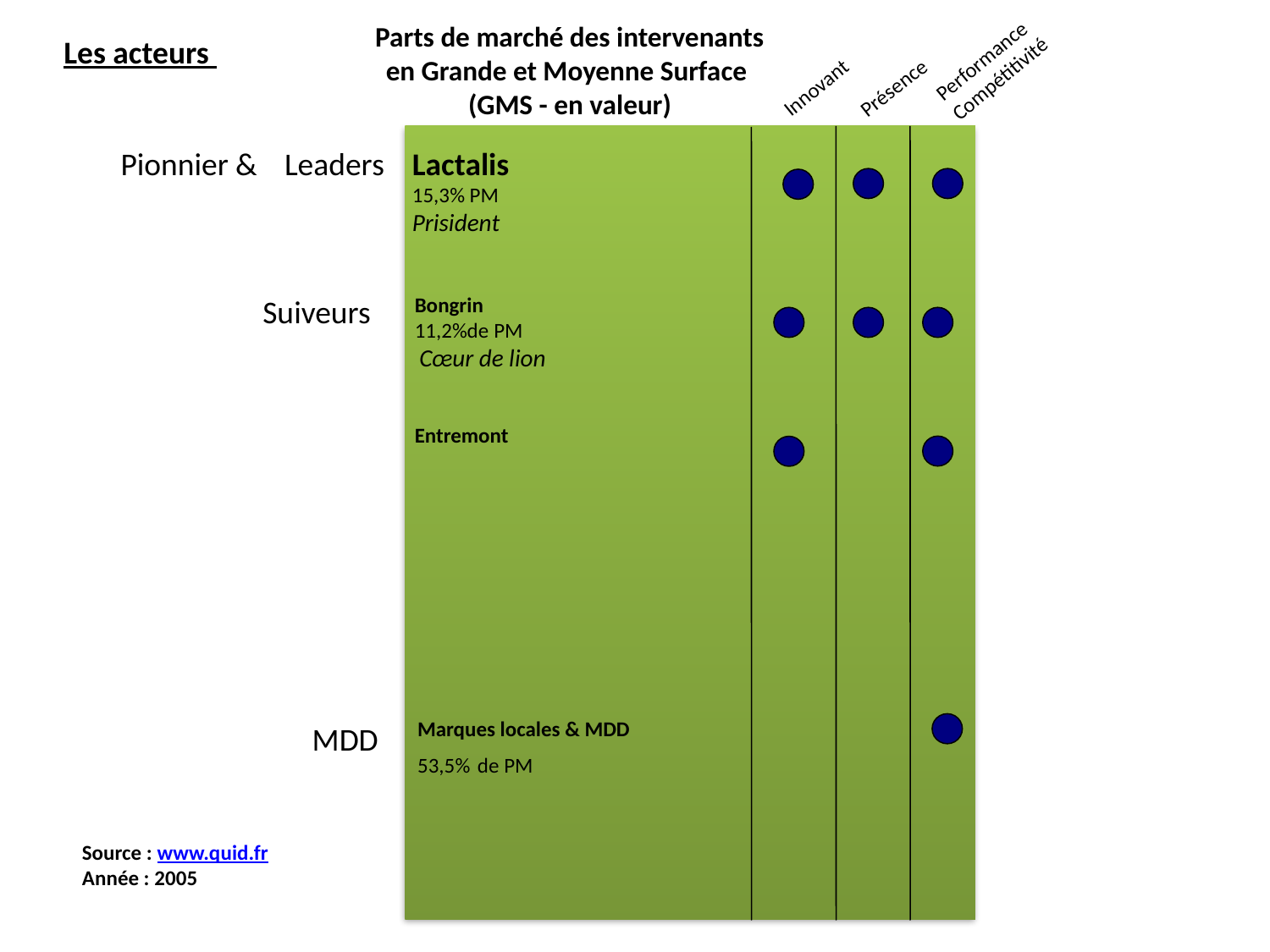

Parts de marché des intervenants
en Grande et Moyenne Surface
(GMS - en valeur)
Les acteurs
Performance
Compétitivité
Innovant
Présence

Lactalis
15,3% PM
Prisident
Pionnier &
Leaders

Suiveurs
Bongrin
11,2%de PM
 Cœur de lion

Entremont

Marques locales & MDD
53,5% de PM
MDD

Source : www.quid.fr
Année : 2005